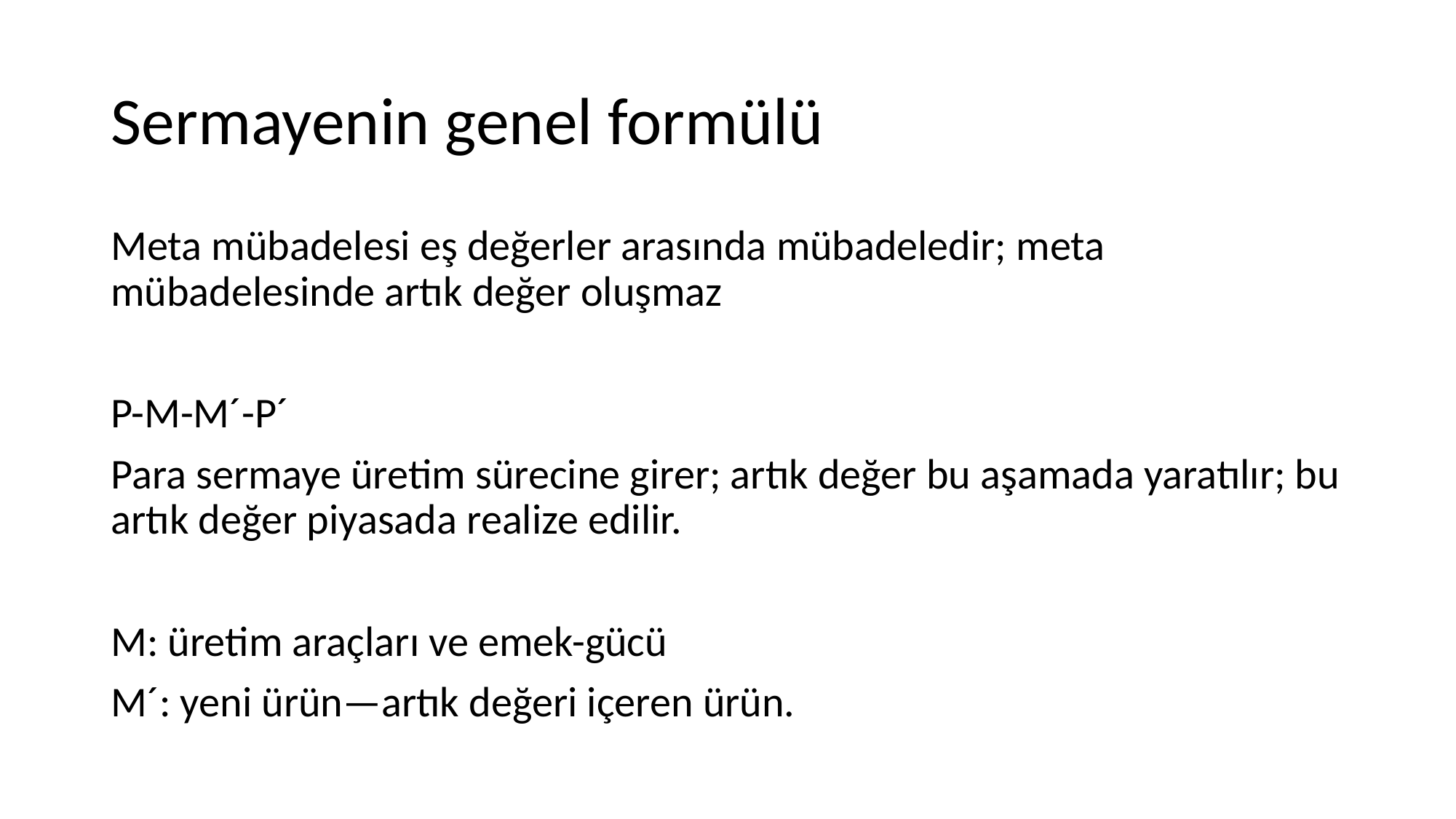

# Sermayenin genel formülü
Meta mübadelesi eş değerler arasında mübadeledir; meta mübadelesinde artık değer oluşmaz

P-M-M´-P´
Para sermaye üretim sürecine girer; artık değer bu aşamada yaratılır; bu artık değer piyasada realize edilir.

M: üretim araçları ve emek-gücü
M´: yeni ürün—artık değeri içeren ürün.